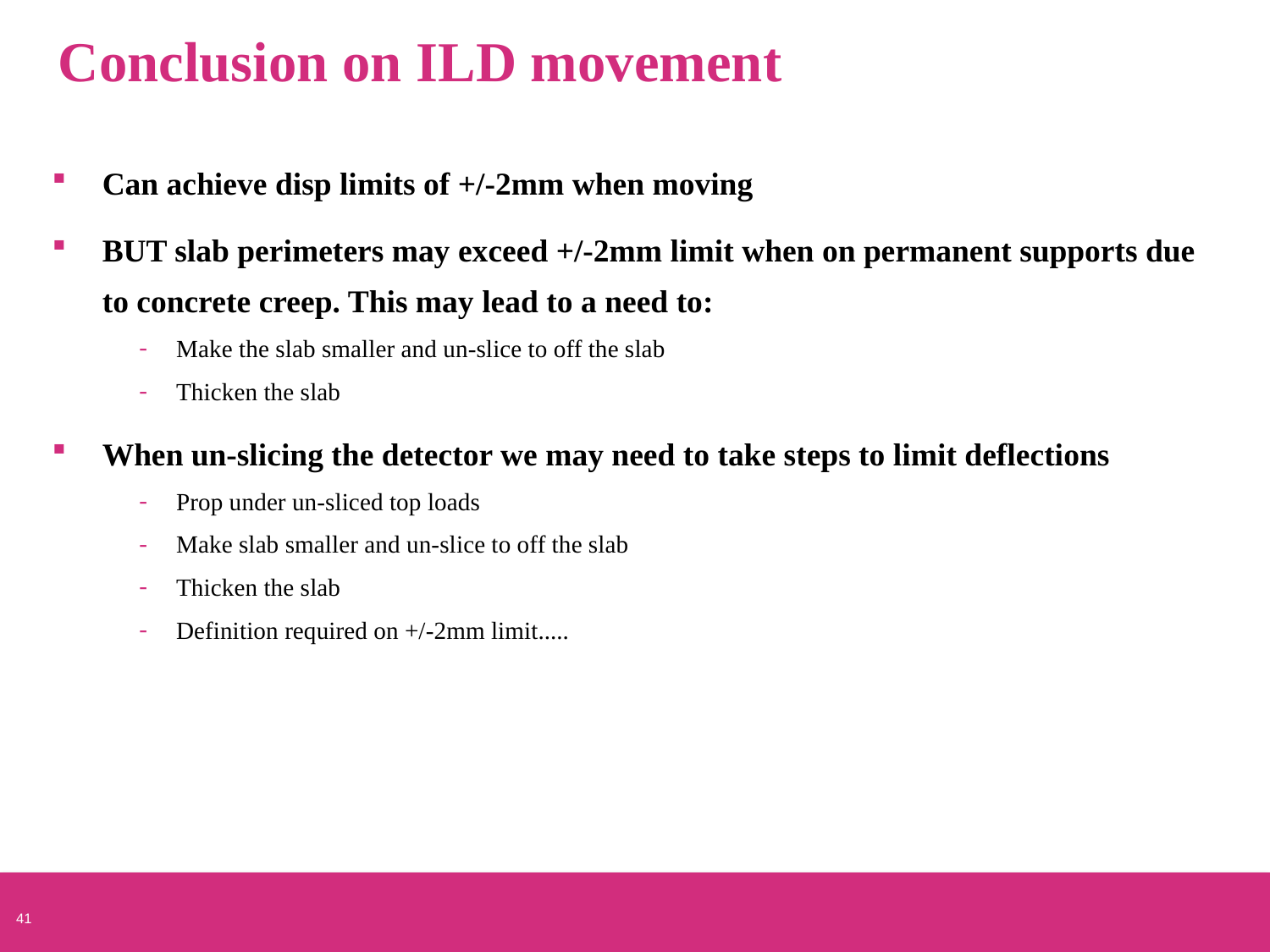

# Conclusion on ILD movement
Can achieve disp limits of +/-2mm when moving
BUT slab perimeters may exceed +/-2mm limit when on permanent supports due to concrete creep. This may lead to a need to:
Make the slab smaller and un-slice to off the slab
Thicken the slab
When un-slicing the detector we may need to take steps to limit deflections
Prop under un-sliced top loads
Make slab smaller and un-slice to off the slab
Thicken the slab
Definition required on +/-2mm limit.....